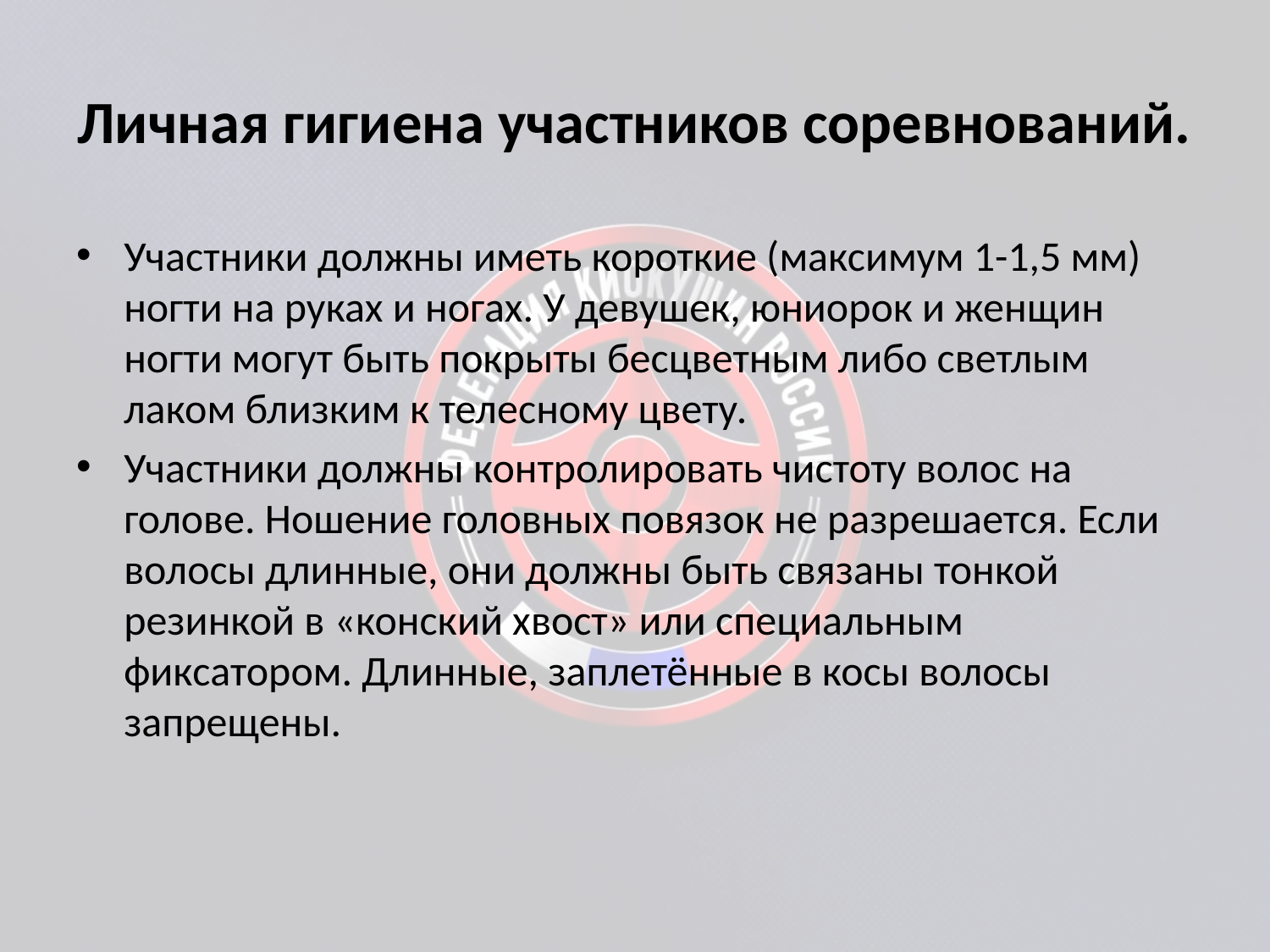

# Личная гигиена участников соревнований.
Участники должны иметь короткие (максимум 1-1,5 мм) ногти на руках и ногах. У девушек, юниорок и женщин ногти могут быть покрыты бесцветным либо светлым лаком близким к телесному цвету.
Участники должны контролировать чистоту волос на голове. Ношение головных повязок не разрешается. Если волосы длинные, они должны быть связаны тонкой резинкой в «конский хвост» или специальным фиксатором. Длинные, заплетённые в косы волосы запрещены.